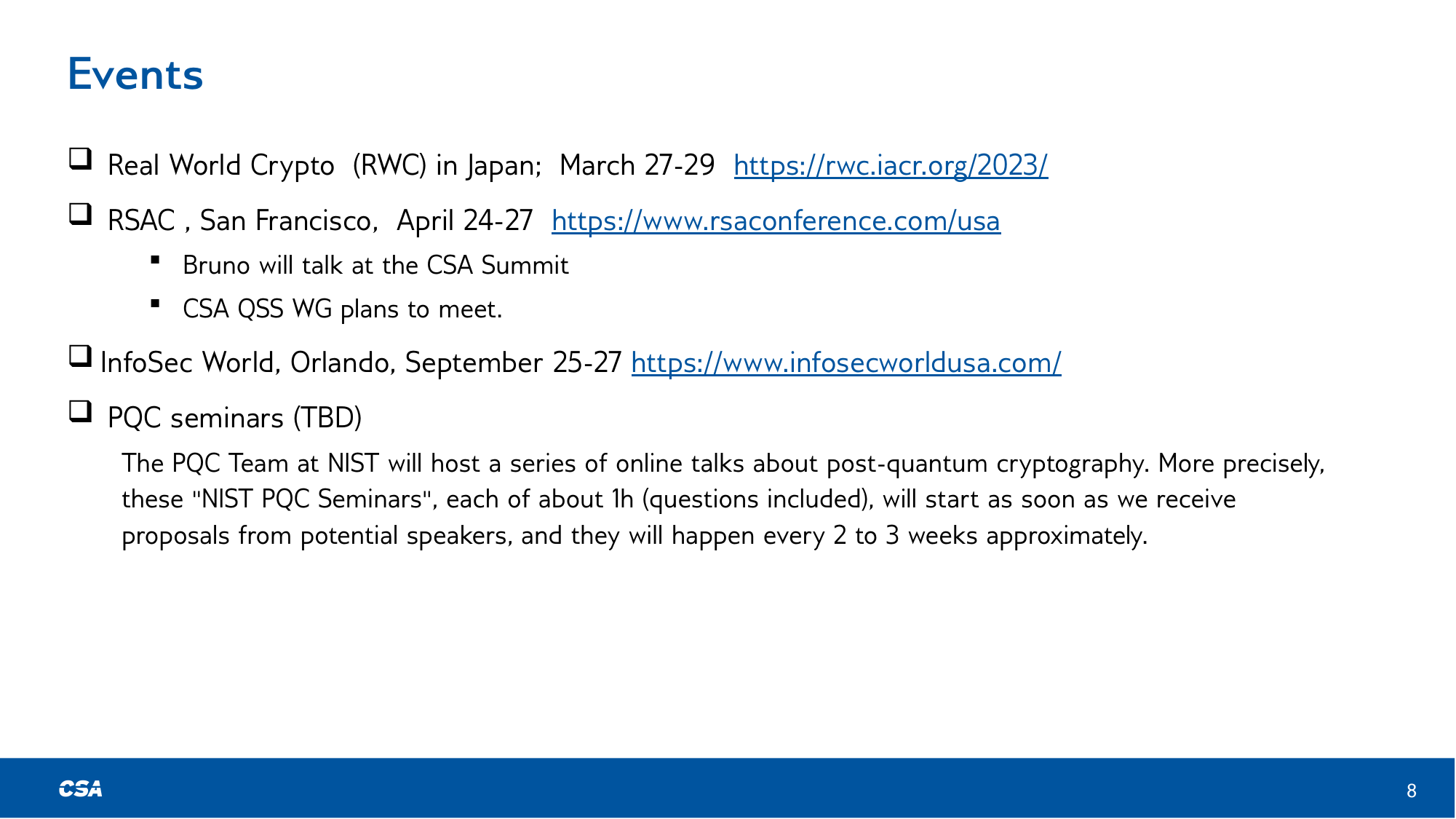

# Events
Real World Crypto  (RWC) in Japan;  March 27-29  https://rwc.iacr.org/2023/
RSAC , San Francisco,  April 24-27  https://www.rsaconference.com/usa
Bruno will talk at the CSA Summit
CSA QSS WG plans to meet.
InfoSec World, Orlando, September 25-27 https://www.infosecworldusa.com/
PQC seminars (TBD)
The PQC Team at NIST will host a series of online talks about post-quantum cryptography. More precisely, these "NIST PQC Seminars", each of about 1h (questions included), will start as soon as we receive proposals from potential speakers, and they will happen every 2 to 3 weeks approximately.